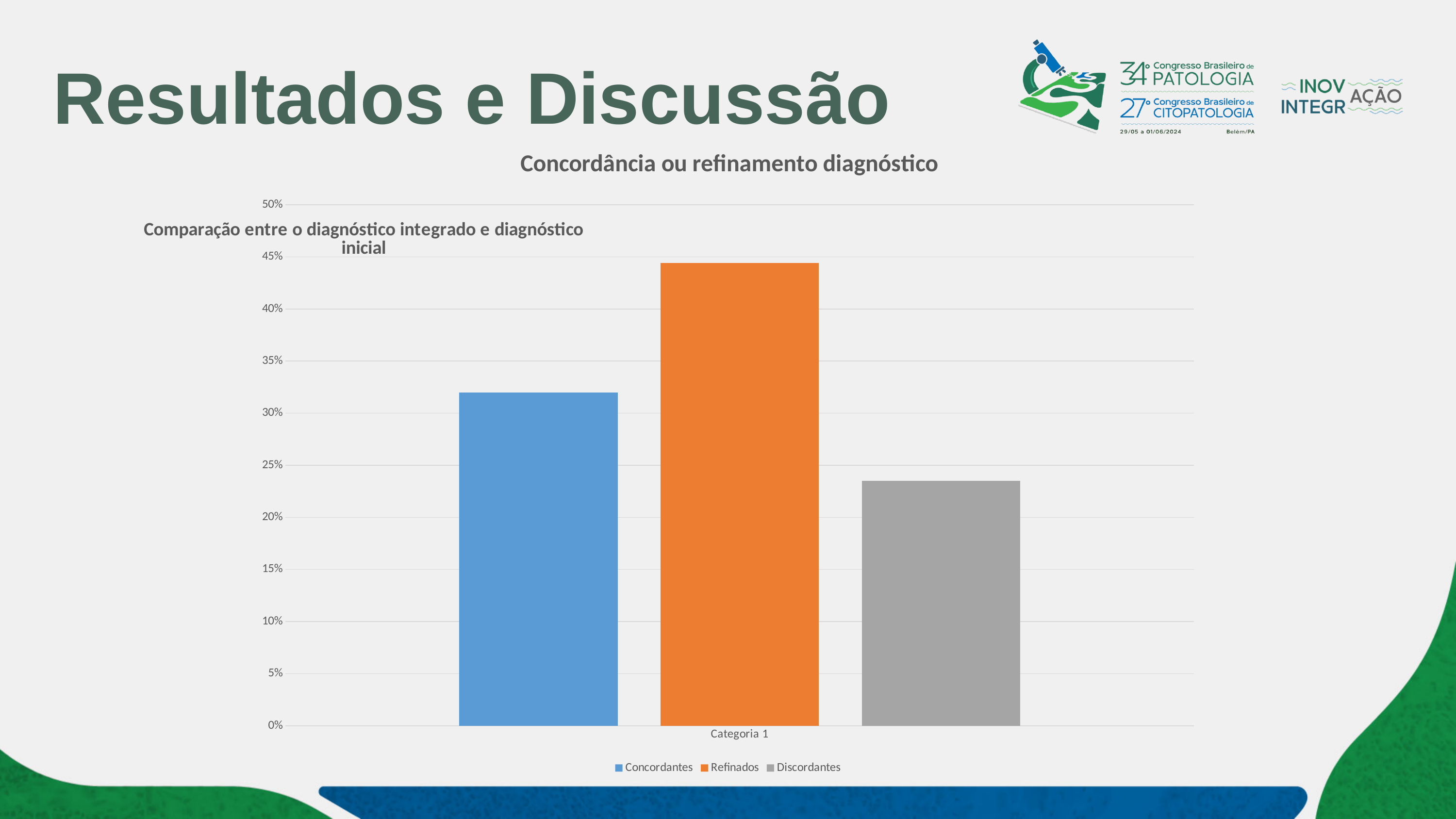

# Resultados e Discussão

### Chart: Concordância ou refinamento diagnóstico

| Category | Concordantes | Refinados | Discordantes |
|---|---|---|---|
| Categoria 1 | 0.32 | 0.444 | 0.235 |

### Chart: Comparação entre o diagnóstico integrado e diagnóstico inicial

| Category |
|---|